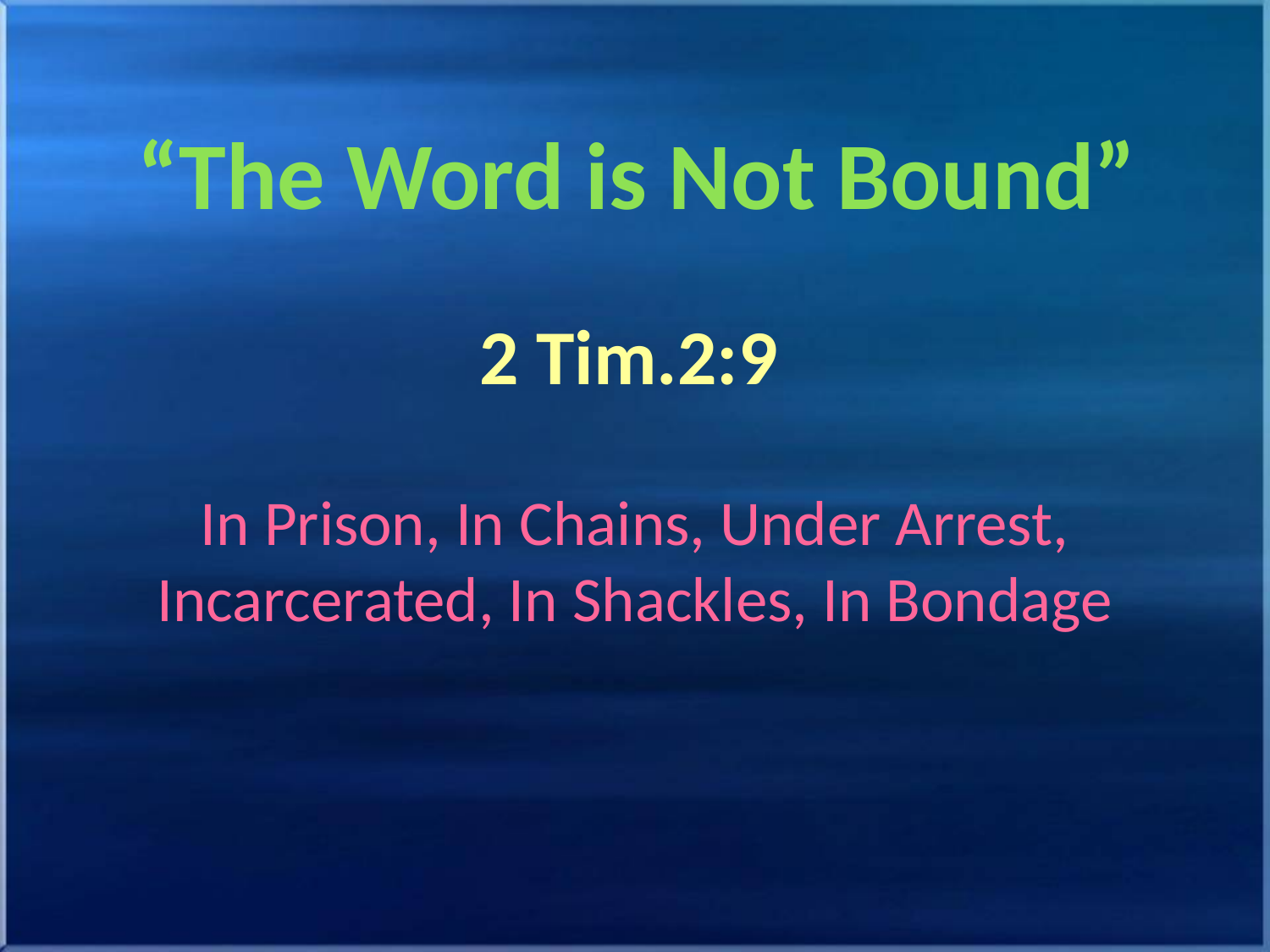

# “The Word is Not Bound”
2 Tim.2:9
In Prison, In Chains, Under Arrest, Incarcerated, In Shackles, In Bondage